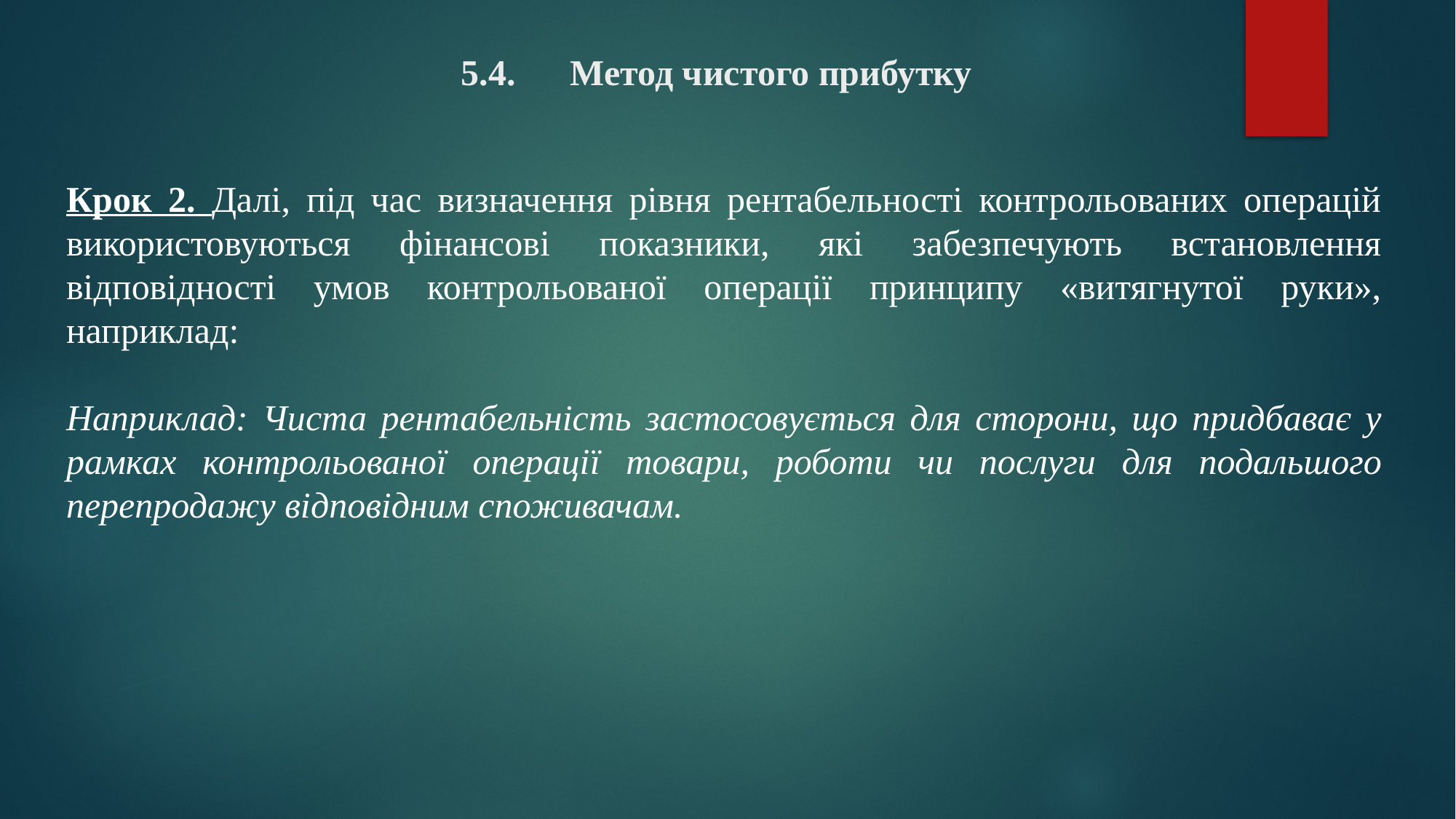

# 5.4.	Метод чистого прибутку

Крок 2. Далі, під час визначення рівня рентабельності контрольованих операцій використовуються фінансові показники, які забезпечують встановлення відповідності умов контрольованої операції принципу «витягнутої руки», наприклад:

Наприклад: Чиста рентабельність застосовується для сторони, що придбаває у рамках контрольованої операції товари, роботи чи послуги для подальшого перепродажу відповідним споживачам.